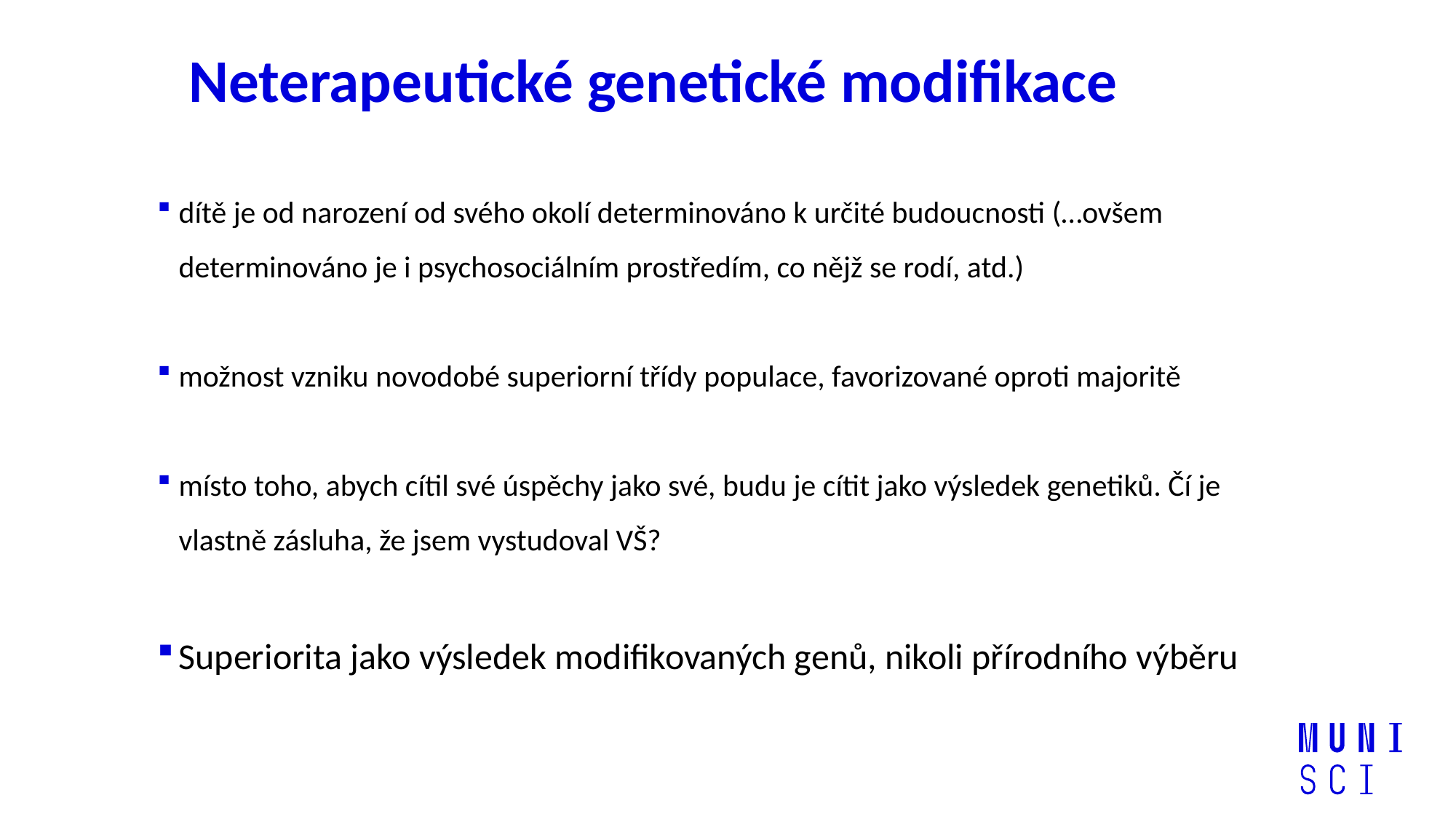

# Neterapeutické genetické modifikace
dítě je od narození od svého okolí determinováno k určité budoucnosti (…ovšem determinováno je i psychosociálním prostředím, co nějž se rodí, atd.)

možnost vzniku novodobé superiorní třídy populace, favorizované oproti majoritě

místo toho, abych cítil své úspěchy jako své, budu je cítit jako výsledek genetiků. Čí je vlastně zásluha, že jsem vystudoval VŠ?

Superiorita jako výsledek modifikovaných genů, nikoli přírodního výběru